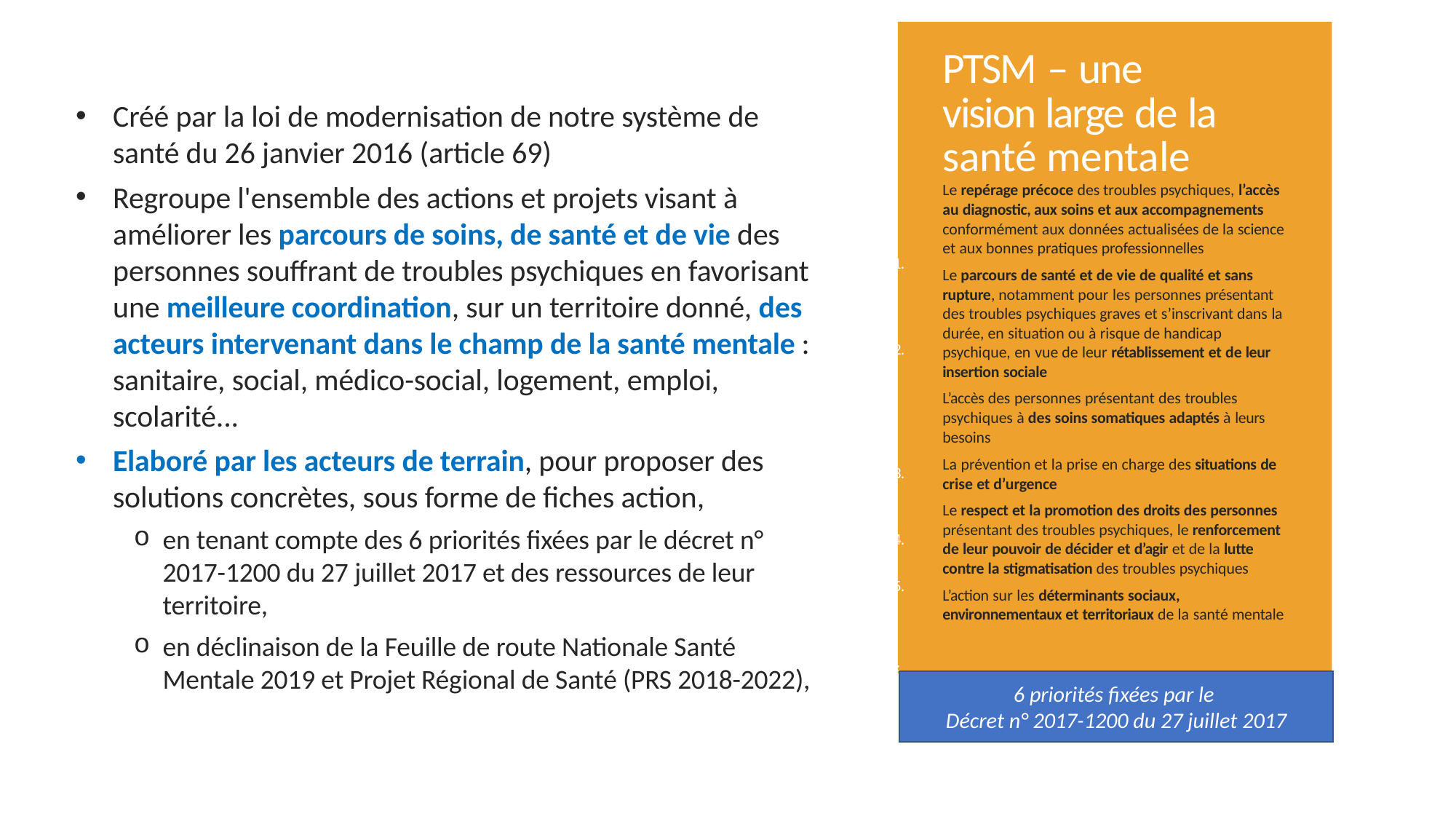

# PTSM – une vision large de la santé mentale
Créé par la loi de modernisation de notre système de santé du 26 janvier 2016 (article 69)
Regroupe l'ensemble des actions et projets visant à améliorer les parcours de soins, de santé et de vie des personnes souffrant de troubles psychiques en favorisant une meilleure coordination, sur un territoire donné, des acteurs intervenant dans le champ de la santé mentale : sanitaire, social, médico-social, logement, emploi, scolarité...
Elaboré par les acteurs de terrain, pour proposer des solutions concrètes, sous forme de fiches action,
en tenant compte des 6 priorités fixées par le décret n° 2017-1200 du 27 juillet 2017 et des ressources de leur territoire,
en déclinaison de la Feuille de route Nationale Santé Mentale 2019 et Projet Régional de Santé (PRS 2018-2022),
Le repérage précoce des troubles psychiques, l’accès au diagnostic, aux soins et aux accompagnements conformément aux données actualisées de la science et aux bonnes pratiques professionnelles
Le parcours de santé et de vie de qualité et sans rupture, notamment pour les personnes présentant des troubles psychiques graves et s’inscrivant dans la durée, en situation ou à risque de handicap psychique, en vue de leur rétablissement et de leur insertion sociale
L’accès des personnes présentant des troubles psychiques à des soins somatiques adaptés à leurs besoins
La prévention et la prise en charge des situations de crise et d’urgence
Le respect et la promotion des droits des personnes présentant des troubles psychiques, le renforcement de leur pouvoir de décider et d’agir et de la lutte contre la stigmatisation des troubles psychiques
L’action sur les déterminants sociaux, environnementaux et territoriaux de la santé mentale
1.
2.
3.
4.
5.
6.
6 priorités fixées par le
Décret n° 2017-1200 du 27 juillet 2017